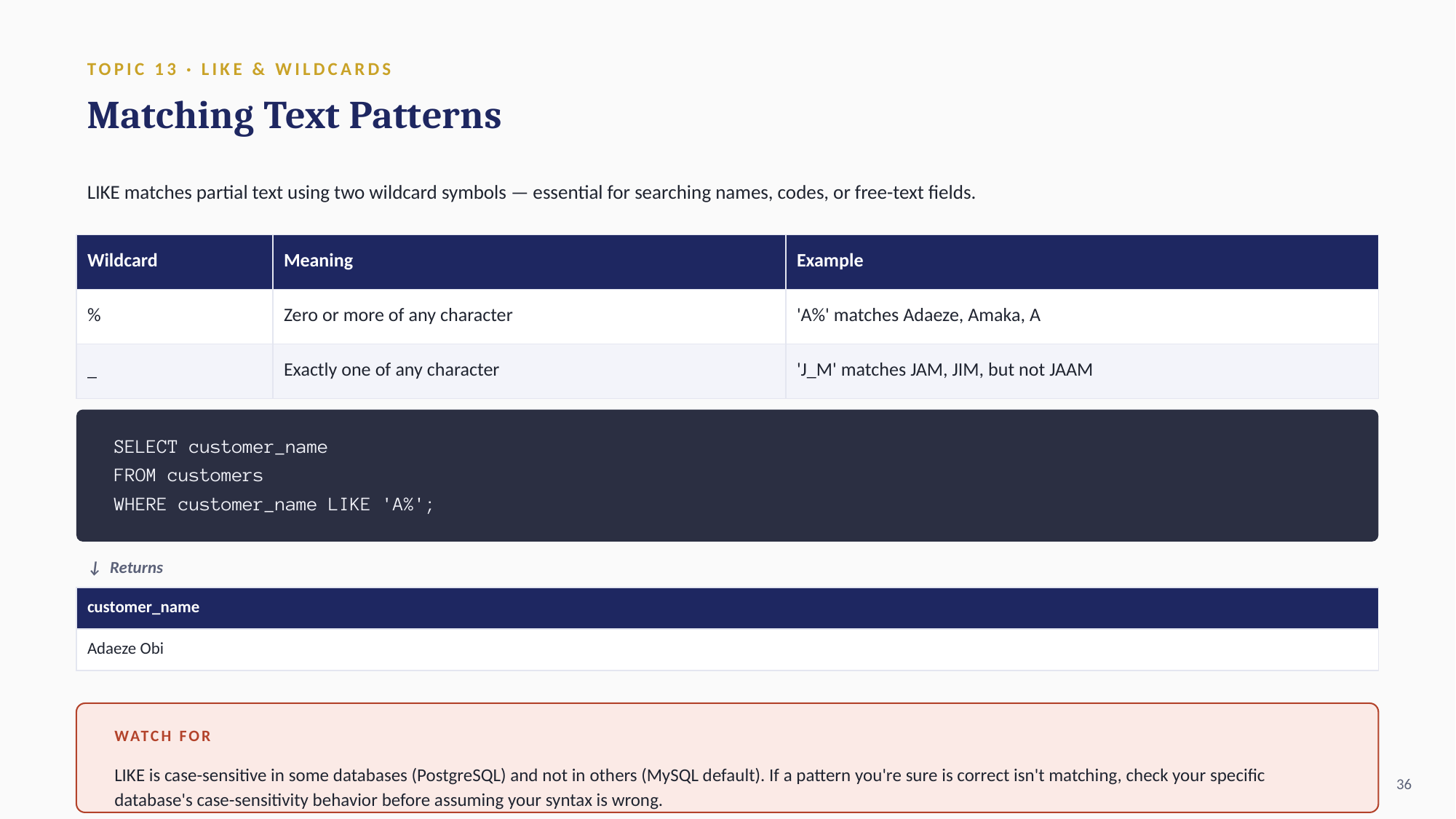

TOPIC 13 · LIKE & WILDCARDS
Matching Text Patterns
LIKE matches partial text using two wildcard symbols — essential for searching names, codes, or free-text fields.
| Wildcard | Meaning | Example |
| --- | --- | --- |
| % | Zero or more of any character | 'A%' matches Adaeze, Amaka, A |
| \_ | Exactly one of any character | 'J\_M' matches JAM, JIM, but not JAAM |

SELECT customer_name
FROM customers
WHERE customer_name LIKE 'A%';
↓  Returns
| customer\_name |
| --- |
| Adaeze Obi |

WATCH FOR
LIKE is case-sensitive in some databases (PostgreSQL) and not in others (MySQL default). If a pattern you're sure is correct isn't matching, check your specific database's case-sensitivity behavior before assuming your syntax is wrong.
36